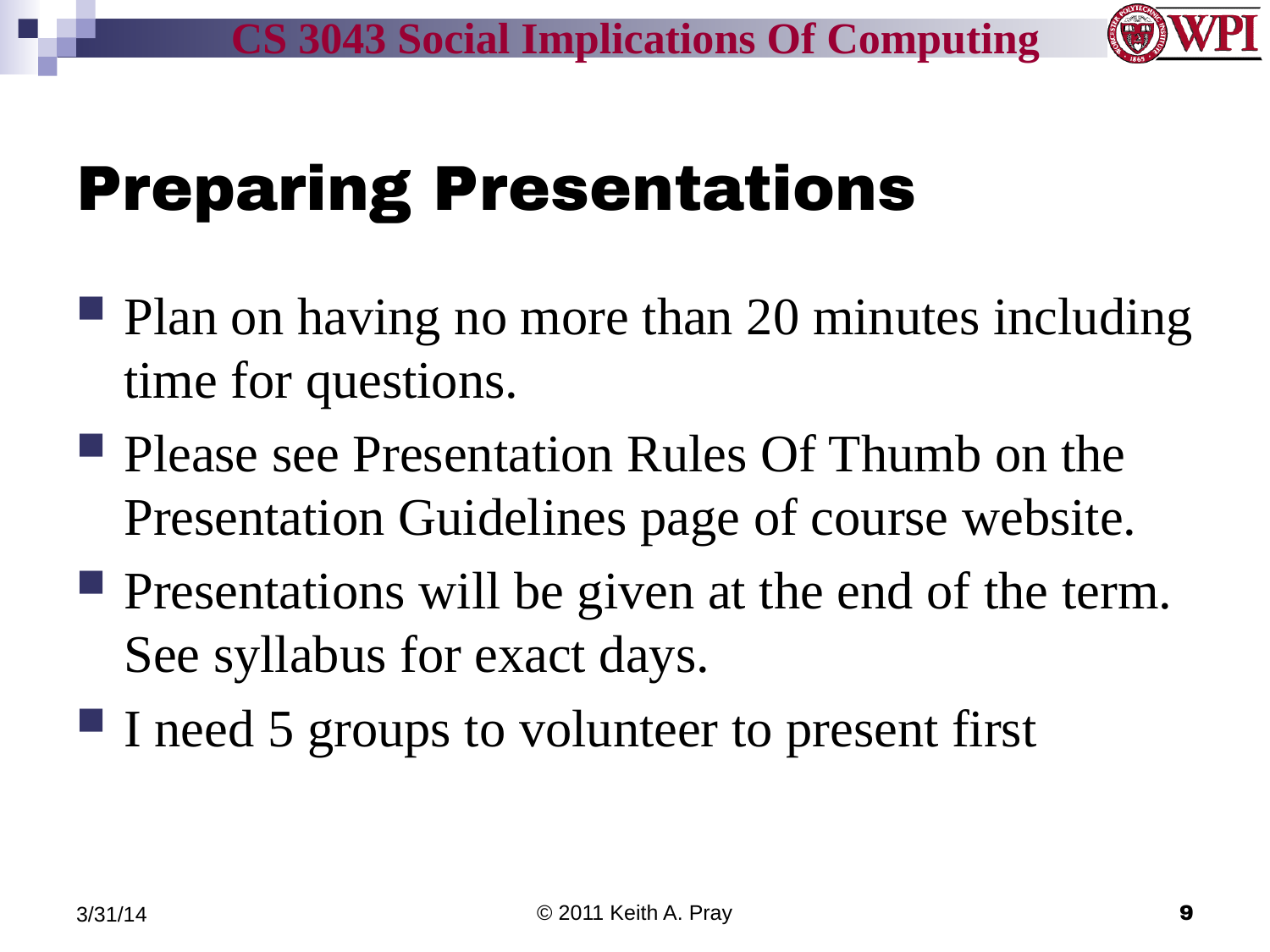

# Preparing Presentations
Plan on having no more than 20 minutes including time for questions.
Please see Presentation Rules Of Thumb on the Presentation Guidelines page of course website.
Presentations will be given at the end of the term. See syllabus for exact days.
I need 5 groups to volunteer to present first
3/31/14
© 2011 Keith A. Pray
9